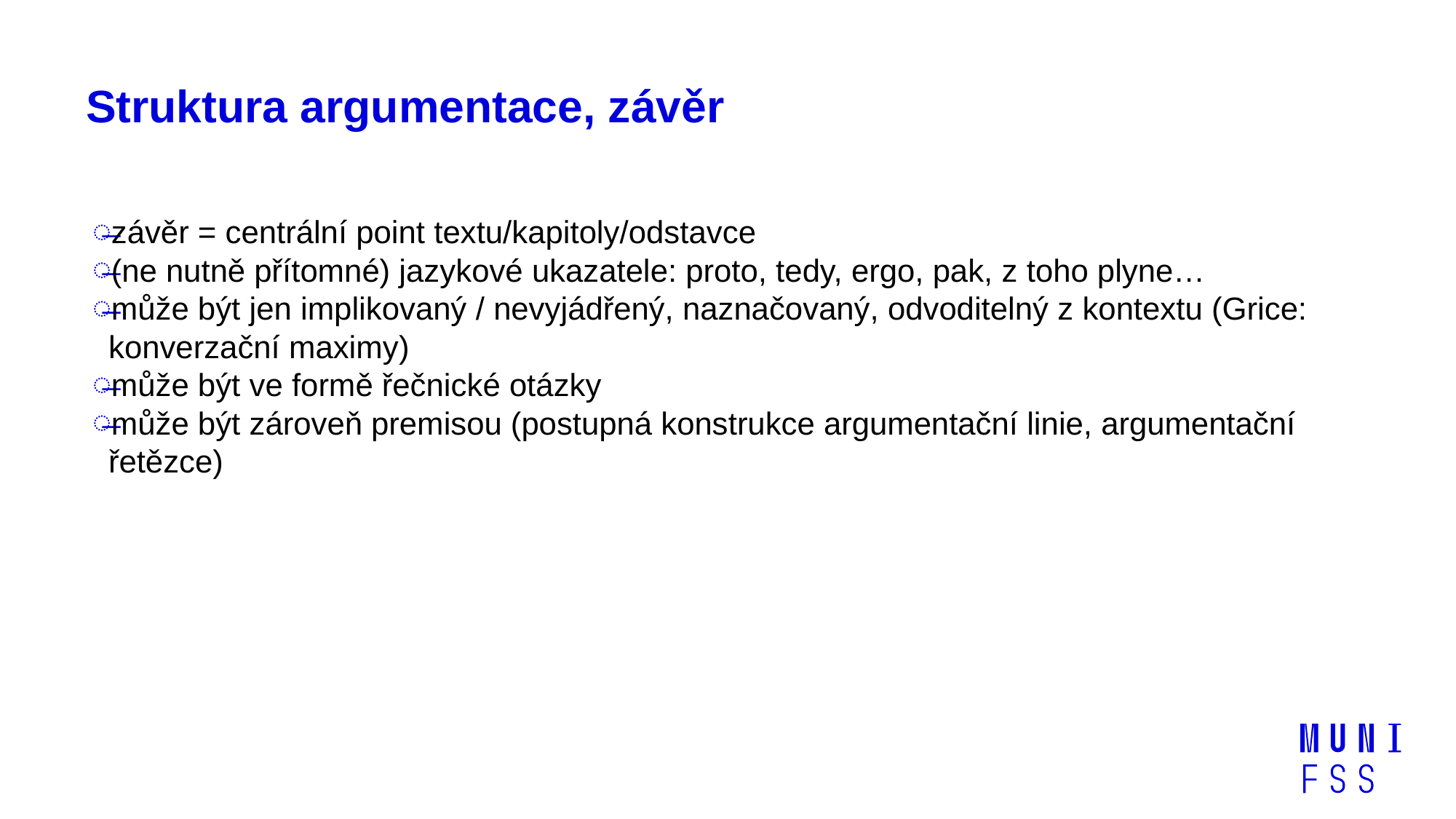

# Struktura argumentace, závěr
závěr = centrální point textu/kapitoly/odstavce
(ne nutně přítomné) jazykové ukazatele: proto, tedy, ergo, pak, z toho plyne…
může být jen implikovaný / nevyjádřený, naznačovaný, odvoditelný z kontextu (Grice: konverzační maximy)
může být ve formě řečnické otázky
může být zároveň premisou (postupná konstrukce argumentační linie, argumentační řetězce)